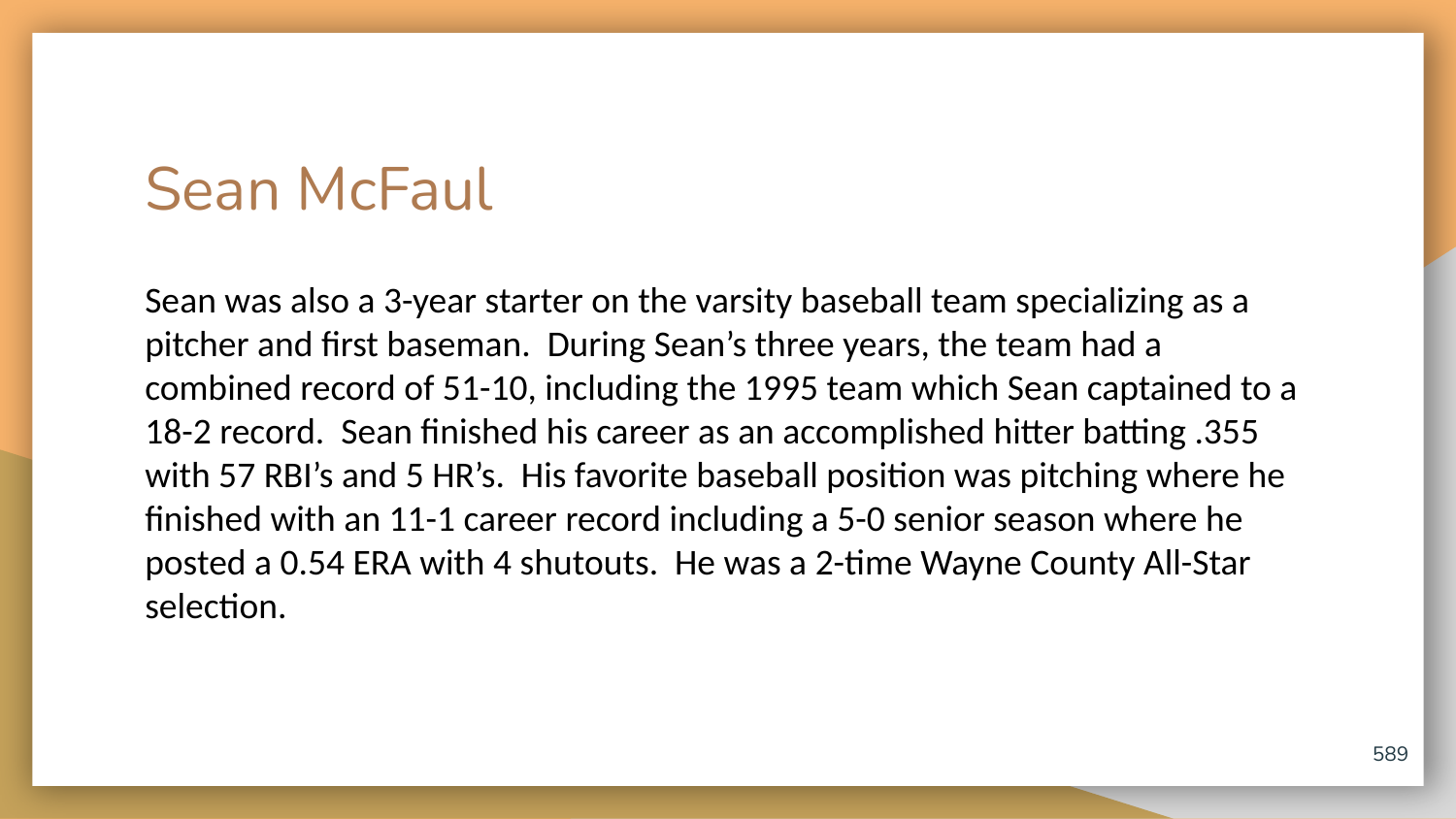

# Sean McFaul
Sean was also a 3-year starter on the varsity baseball team specializing as a pitcher and first baseman.  During Sean’s three years, the team had a combined record of 51-10, including the 1995 team which Sean captained to a 18-2 record.  Sean finished his career as an accomplished hitter batting .355 with 57 RBI’s and 5 HR’s.  His favorite baseball position was pitching where he finished with an 11-1 career record including a 5-0 senior season where he posted a 0.54 ERA with 4 shutouts.  He was a 2-time Wayne County All-Star selection.
589